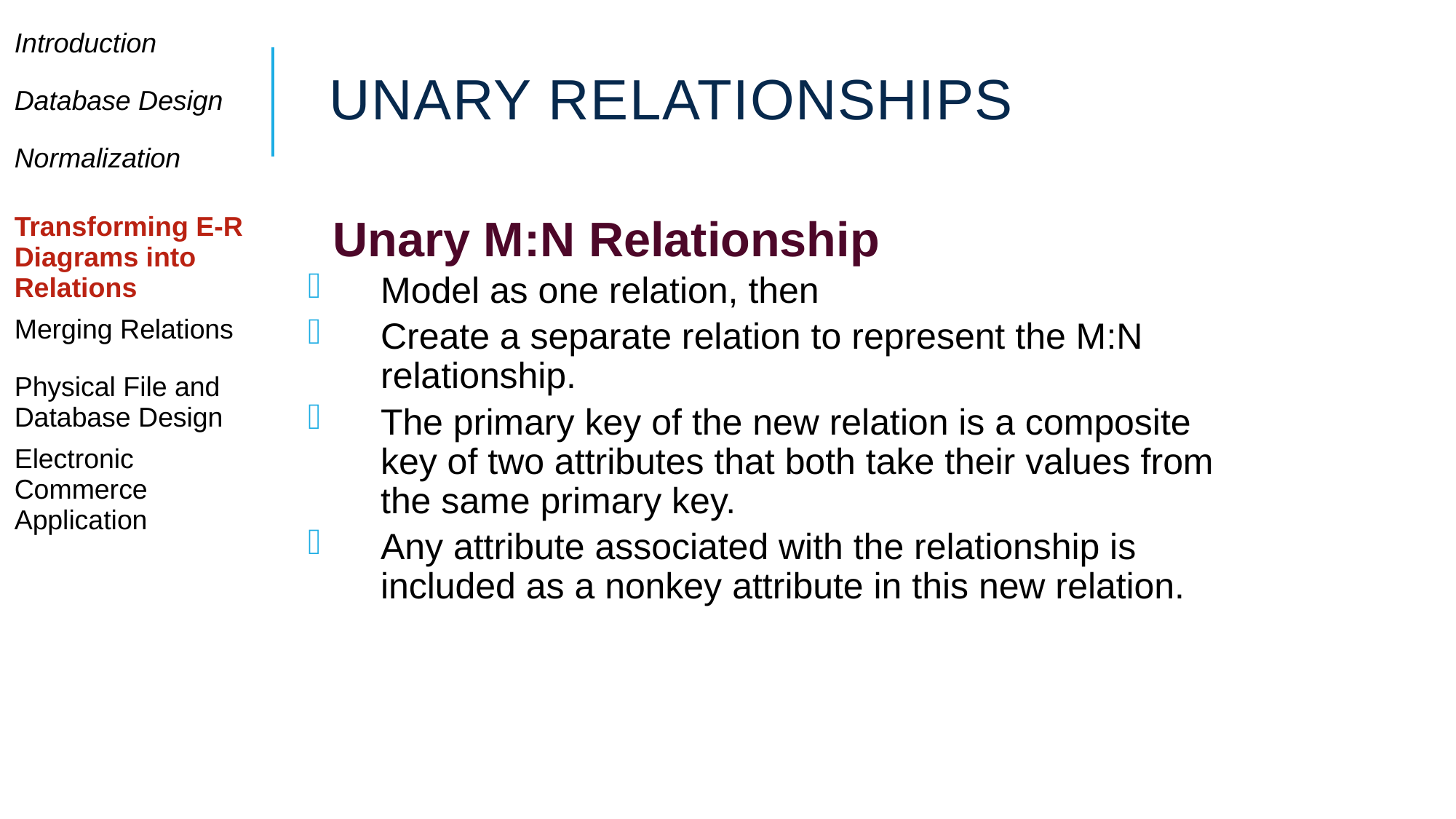

| Introduction |
| --- |
| Database Design |
| Normalization |
| Transforming E-R Diagrams into Relations |
| Merging Relations |
| Physical File and Database Design |
| Electronic Commerce Application |
|  |
|  |
|  |
# Unary Relationships
Unary M:N Relationship
Model as one relation, then
Create a separate relation to represent the M:N relationship.
The primary key of the new relation is a composite key of two attributes that both take their values from the same primary key.
Any attribute associated with the relationship is included as a nonkey attribute in this new relation.